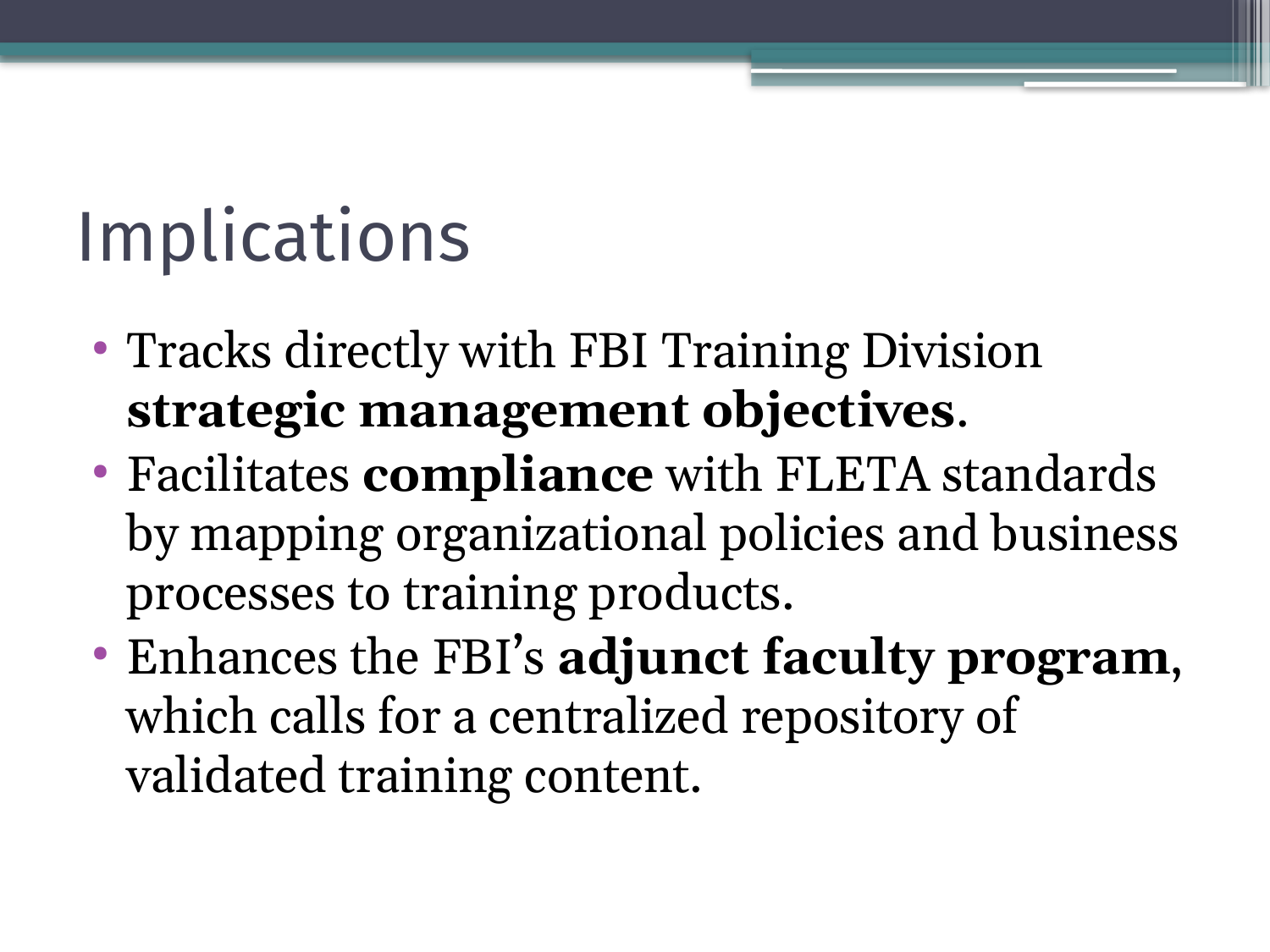

# Implications
Tracks directly with FBI Training Division strategic management objectives.
Facilitates compliance with FLETA standards by mapping organizational policies and business processes to training products.
Enhances the FBI’s adjunct faculty program, which calls for a centralized repository of validated training content.